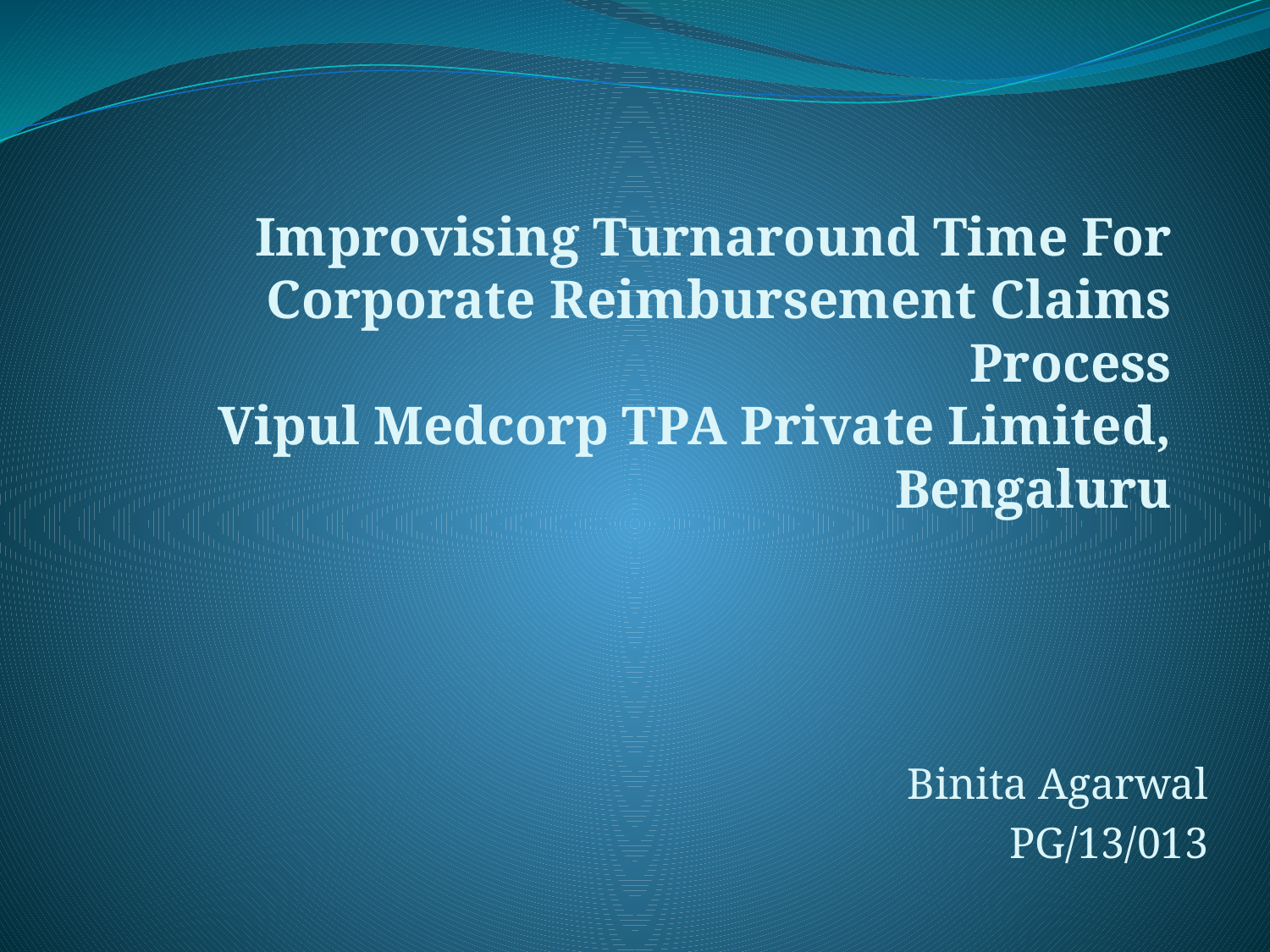

# Improvising Turnaround Time For Corporate Reimbursement Claims Process Vipul Medcorp TPA Private Limited, Bengaluru
Binita Agarwal
PG/13/013